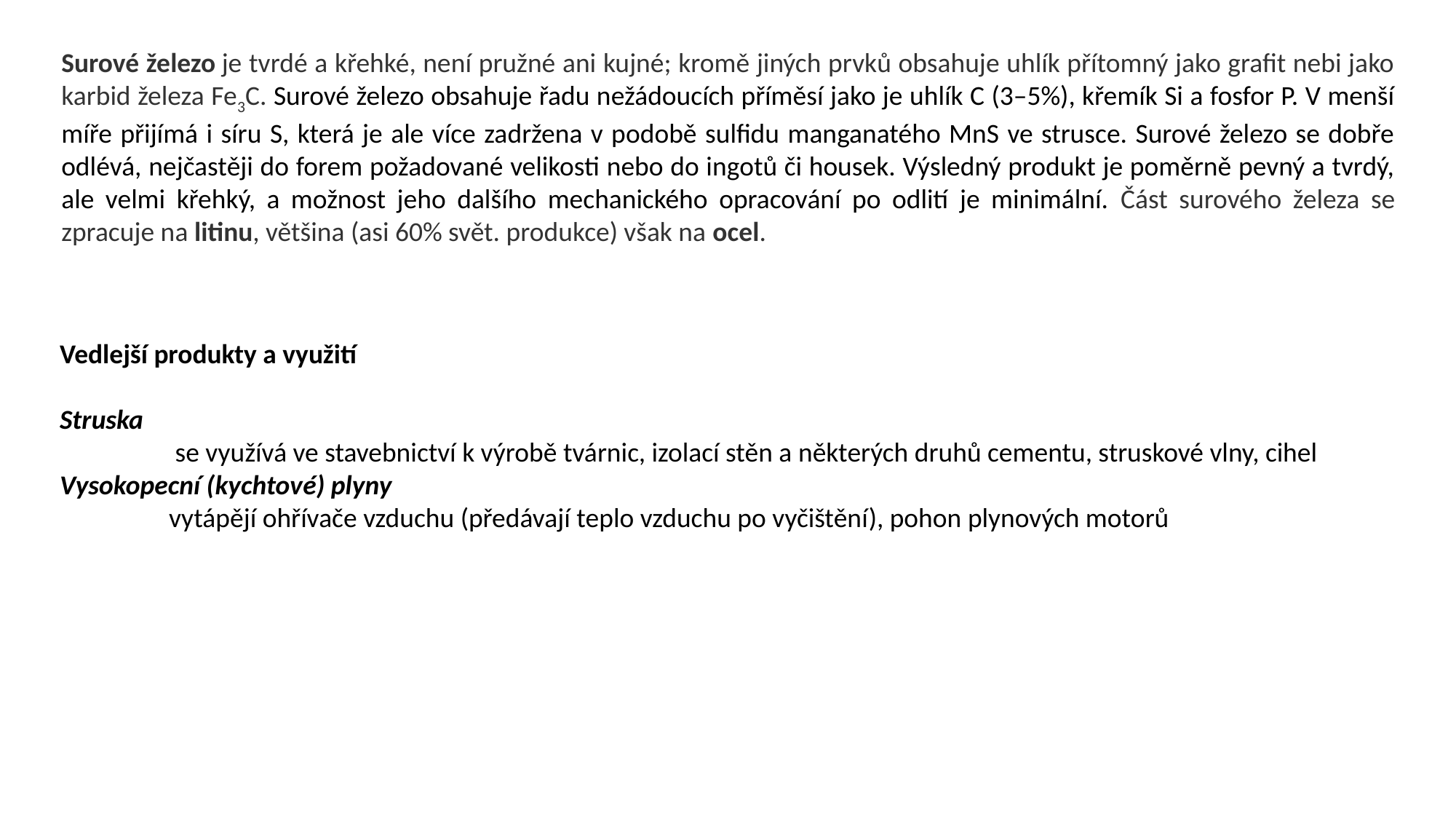

Surové železo je tvrdé a křehké, není pružné ani kujné; kromě jiných prvků obsahuje uhlík přítomný jako grafit nebi jako karbid železa Fe3C. Surové železo obsahuje řadu nežádoucích příměsí jako je uhlík C (3–5%), křemík Si a fosfor P. V menší míře přijímá i síru S, která je ale více zadržena v podobě sulfidu manganatého MnS ve strusce. Surové železo se dobře odlévá, nejčastěji do forem požadované velikosti nebo do ingotů či housek. Výsledný produkt je poměrně pevný a tvrdý, ale velmi křehký, a možnost jeho dalšího mechanického opracování po odlití je minimální. Část surového železa se zpracuje na litinu, většina (asi 60% svět. produkce) však na ocel.
Vedlejší produkty a využití

Struska
	 se využívá ve stavebnictví k výrobě tvárnic, izolací stěn a některých druhů cementu, struskové vlny, cihel
Vysokopecní (kychtové) plyny
	vytápějí ohřívače vzduchu (předávají teplo vzduchu po vyčištění), pohon plynových motorů